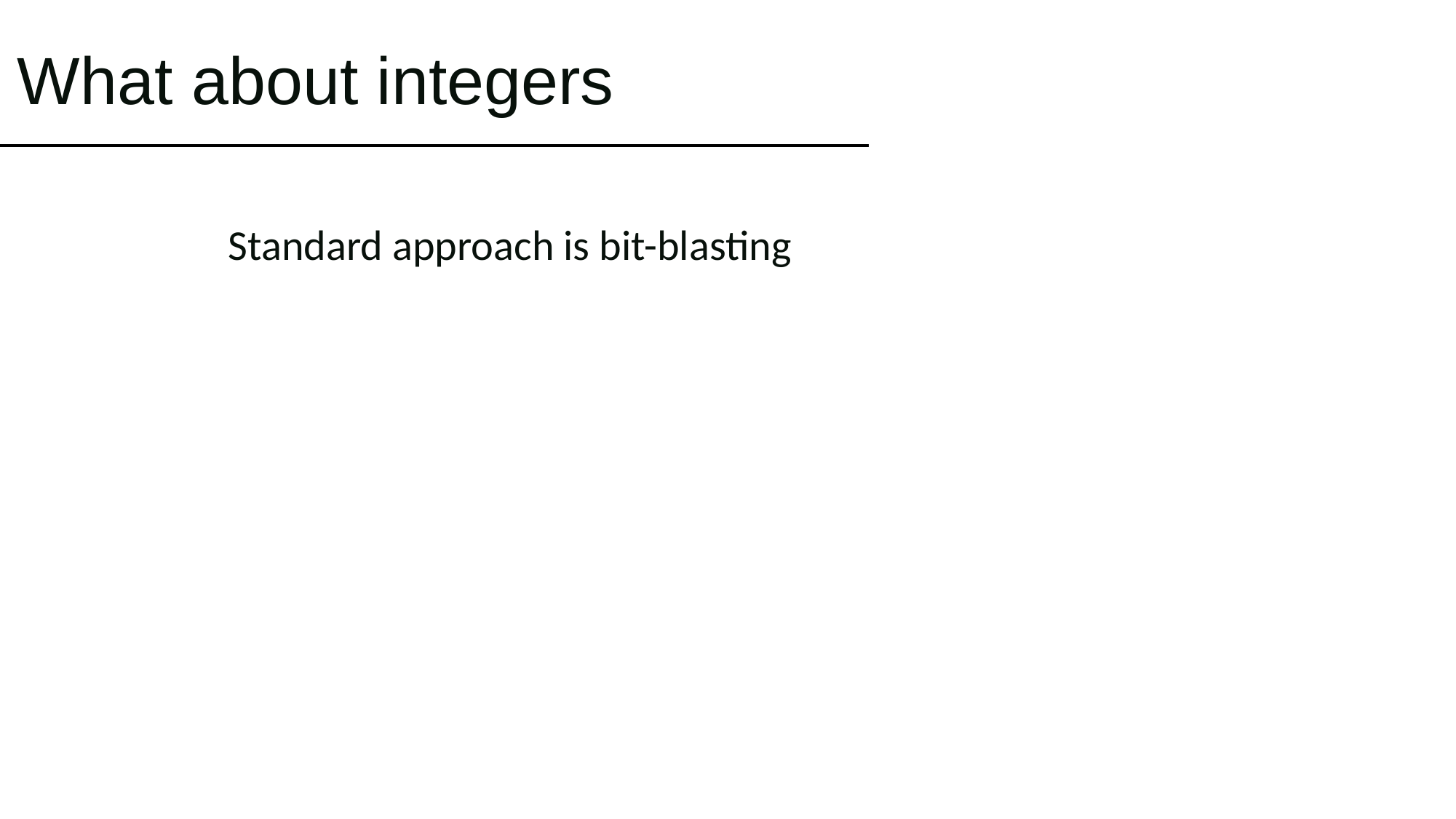

# What about integers
Standard approach is bit-blasting